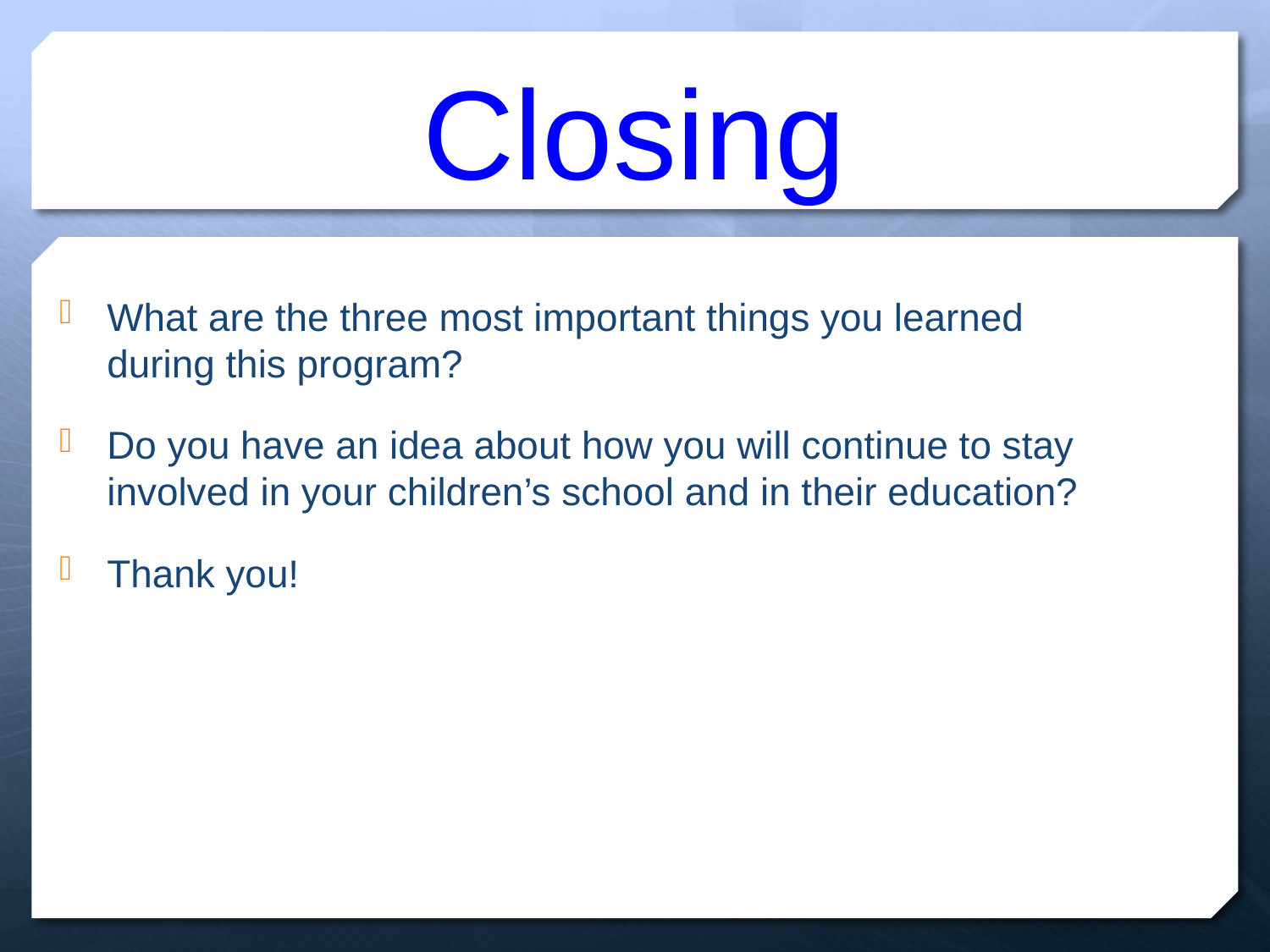

Closing
What are the three most important things you learned during this program?
Do you have an idea about how you will continue to stay involved in your children’s school and in their education?
Thank you!